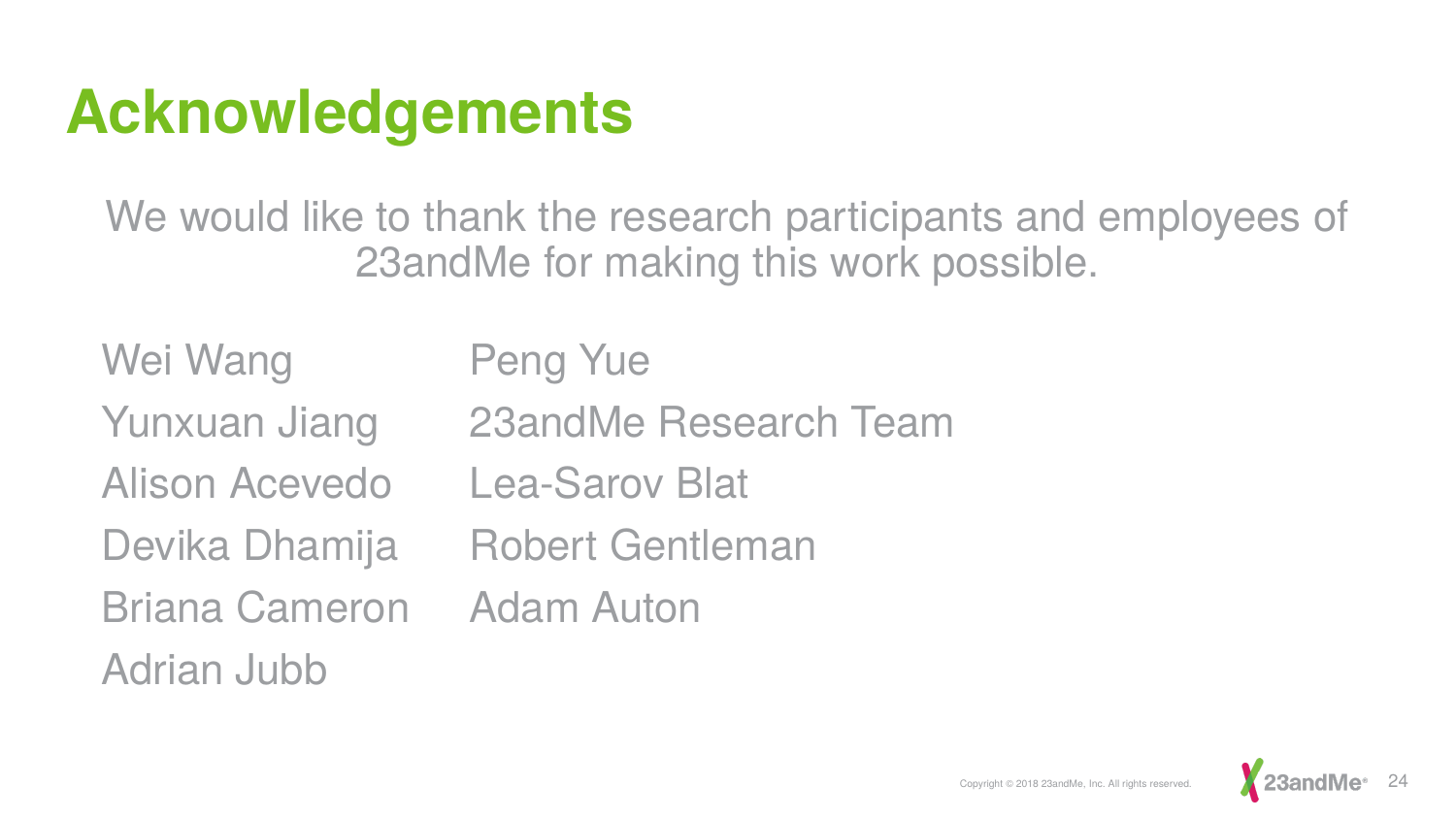

# Acknowledgements
We would like to thank the research participants and employees of 23andMe for making this work possible.
Wei Wang
Yunxuan Jiang
Alison Acevedo
Devika Dhamija
Briana Cameron
Adrian Jubb
Peng Yue
23andMe Research Team
Lea-Sarov Blat
Robert Gentleman
Adam Auton